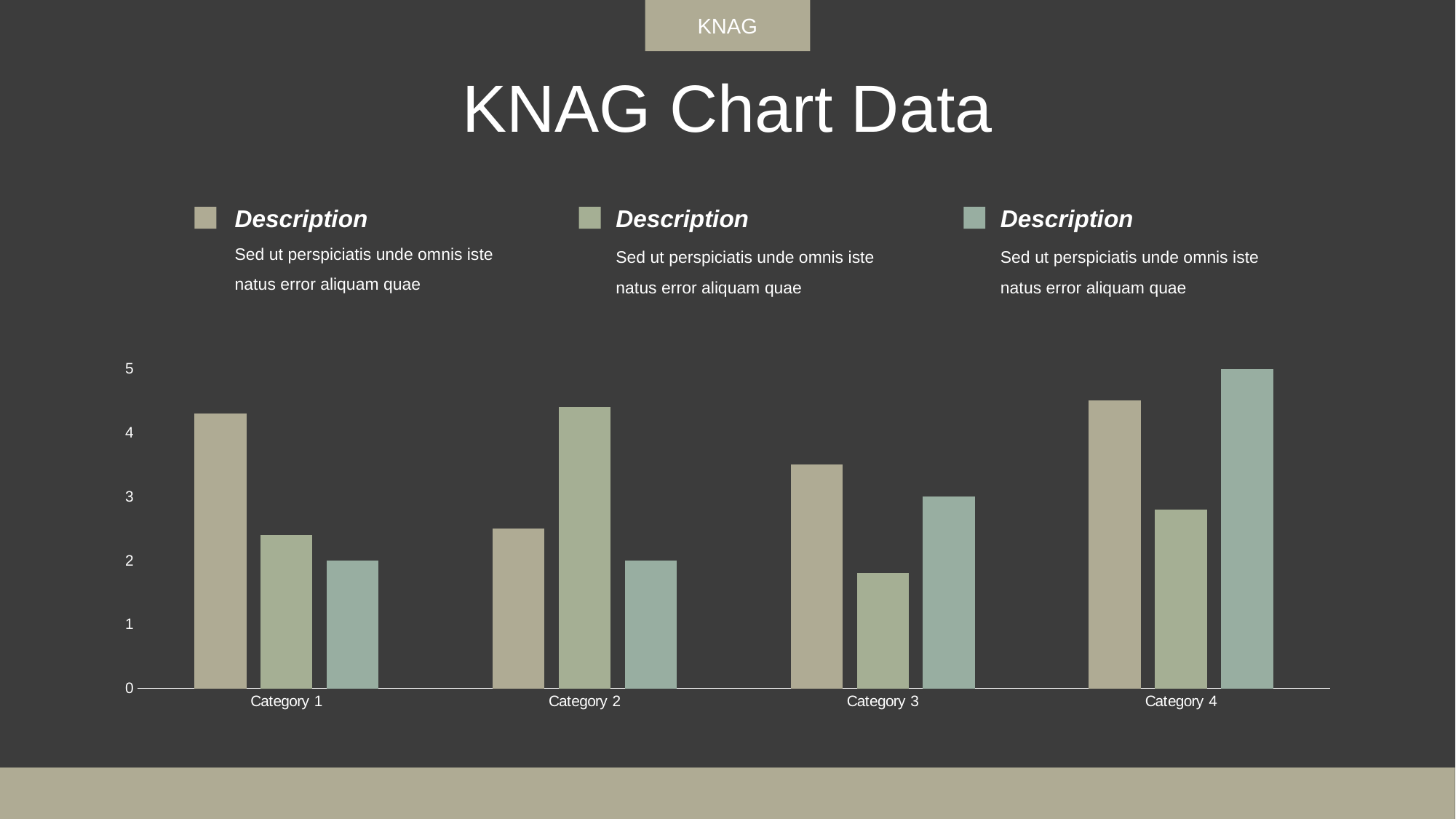

KNAG
# KNAG Chart Data
Description
Description
Description

Sed ut perspiciatis unde omnis iste natus error aliquam quae
Sed ut perspiciatis unde omnis iste natus error aliquam quae
Sed ut perspiciatis unde omnis iste natus error aliquam quae

### Chart

| Category | Series 1 | Series 2 | Series 3 |
|---|---|---|---|
| Category 1 | 4.3 | 2.4 | 2.0 |
| Category 2 | 2.5 | 4.4 | 2.0 |
| Category 3 | 3.5 | 1.8 | 3.0 |
| Category 4 | 4.5 | 2.8 | 5.0 |